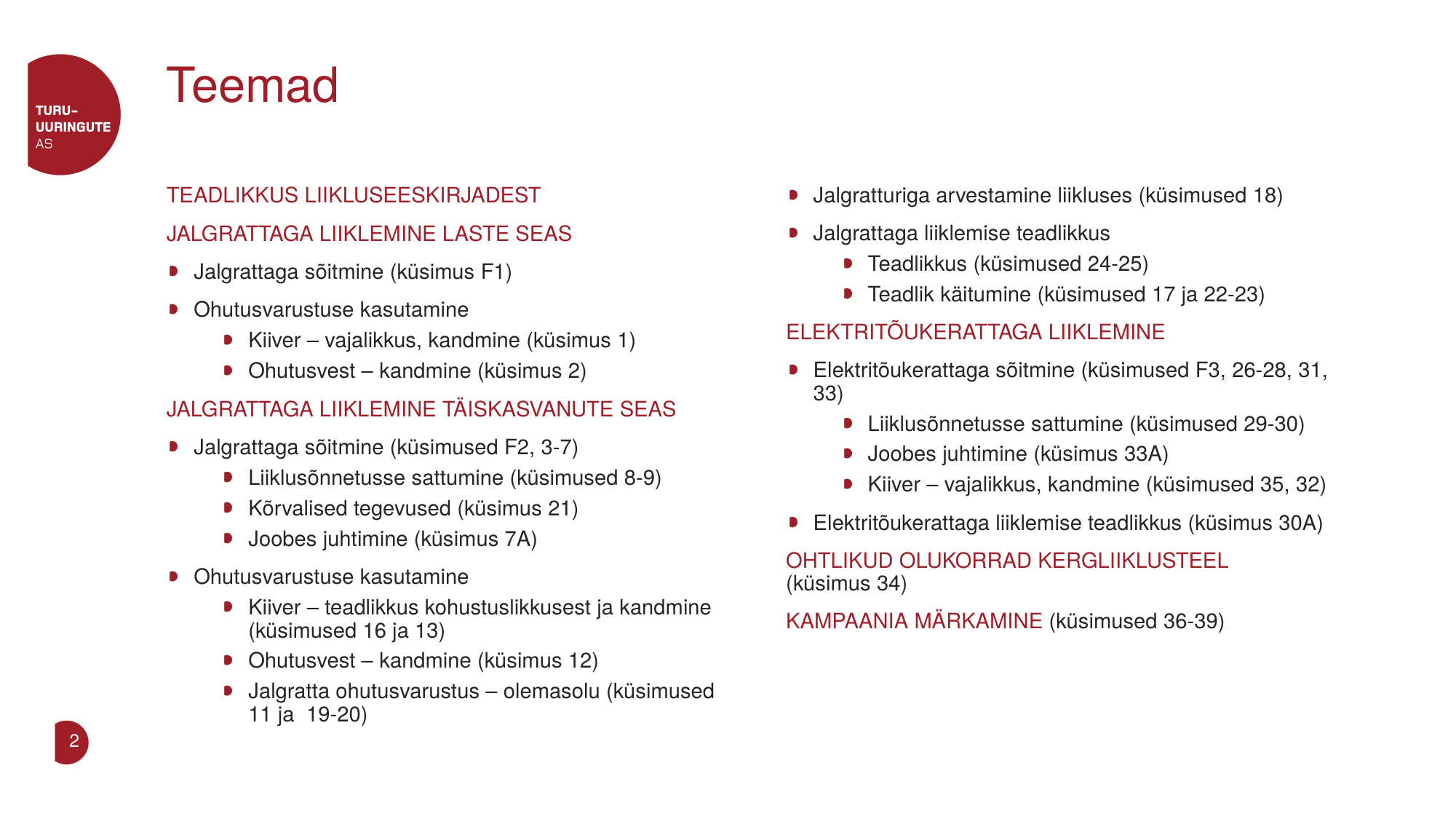

# Teemad
TEADLIKKUS LIIKLUSEESKIRJADEST
JALGRATTAGA LIIKLEMINE LASTE SEAS
Jalgrattaga sõitmine (küsimus F1)
Ohutusvarustuse kasutamine
Kiiver – vajalikkus, kandmine (küsimus 1)
Ohutusvest – kandmine (küsimus 2)
JALGRATTAGA LIIKLEMINE TÄISKASVANUTE SEAS
Jalgrattaga sõitmine (küsimused F2, 3-7)
Liiklusõnnetusse sattumine (küsimused 8-9)
Kõrvalised tegevused (küsimus 21)
Joobes juhtimine (küsimus 7A)
Ohutusvarustuse kasutamine
Kiiver – teadlikkus kohustuslikkusest ja kandmine (küsimused 16 ja 13)
Ohutusvest – kandmine (küsimus 12)
Jalgratta ohutusvarustus – olemasolu (küsimused 11 ja  19-20)

Jalgratturiga arvestamine liikluses (küsimused 18)
Jalgrattaga liiklemise teadlikkus
Teadlikkus (küsimused 24-25)
Teadlik käitumine (küsimused 17 ja 22-23)
ELEKTRITÕUKERATTAGA LIIKLEMINE
Elektritõukerattaga sõitmine (küsimused F3, 26-28, 31, 33)
Liiklusõnnetusse sattumine (küsimused 29-30)
Joobes juhtimine (küsimus 33A)
Kiiver – vajalikkus, kandmine (küsimused 35, 32)
Elektritõukerattaga liiklemise teadlikkus (küsimus 30A)
OHTLIKUD OLUKORRAD KERGLIIKLUSTEEL      (küsimus 34)
KAMPAANIA MÄRKAMINE (küsimused 36-39)